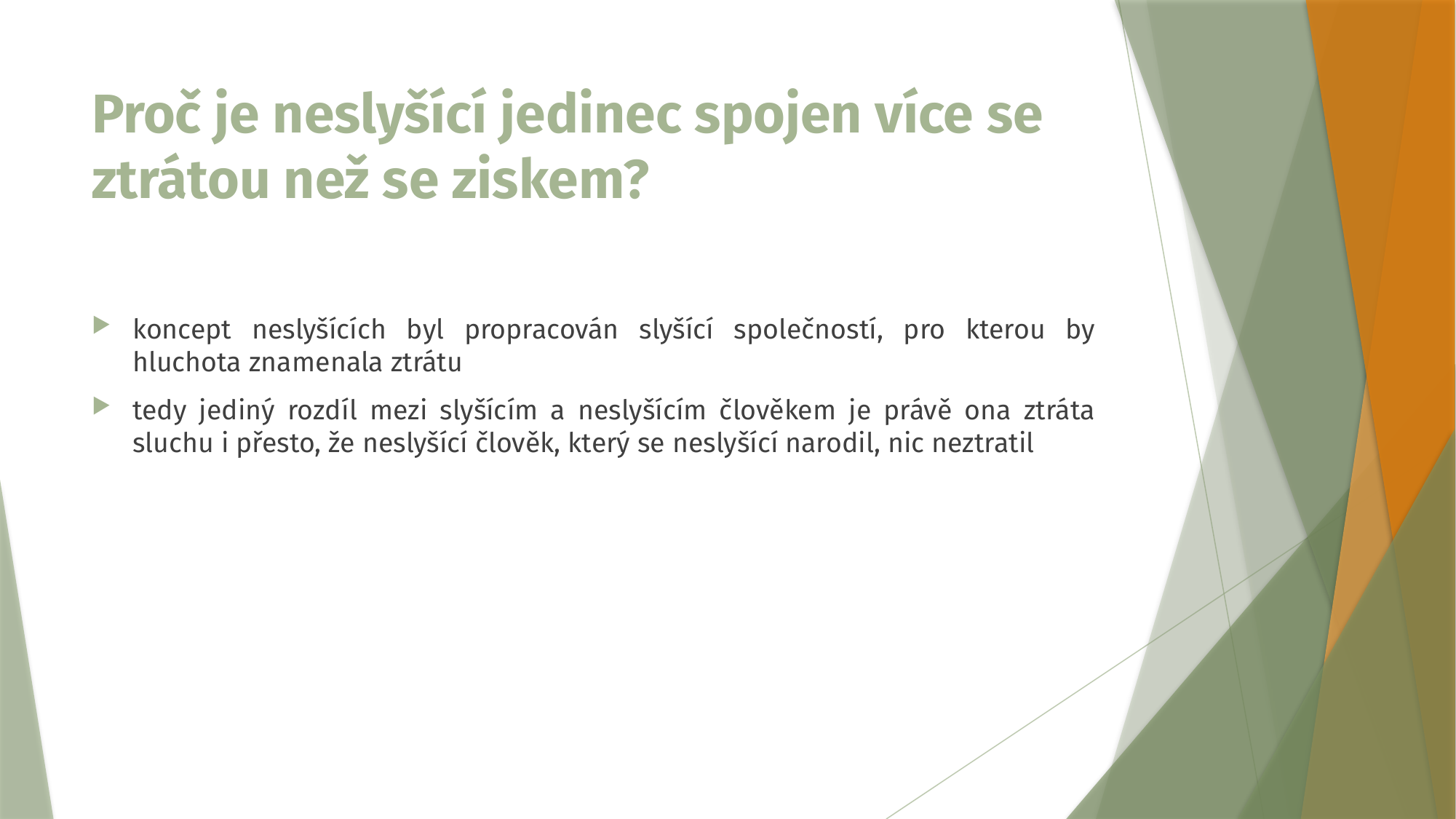

# Proč je neslyšící jedinec spojen více se ztrátou než se ziskem?

koncept neslyšících byl propracován slyšící společností, pro kterou by hluchota znamenala ztrátu
tedy jediný rozdíl mezi slyšícím a neslyšícím člověkem je právě ona ztráta sluchu i přesto, že neslyšící člověk, který se neslyšící narodil, nic neztratil